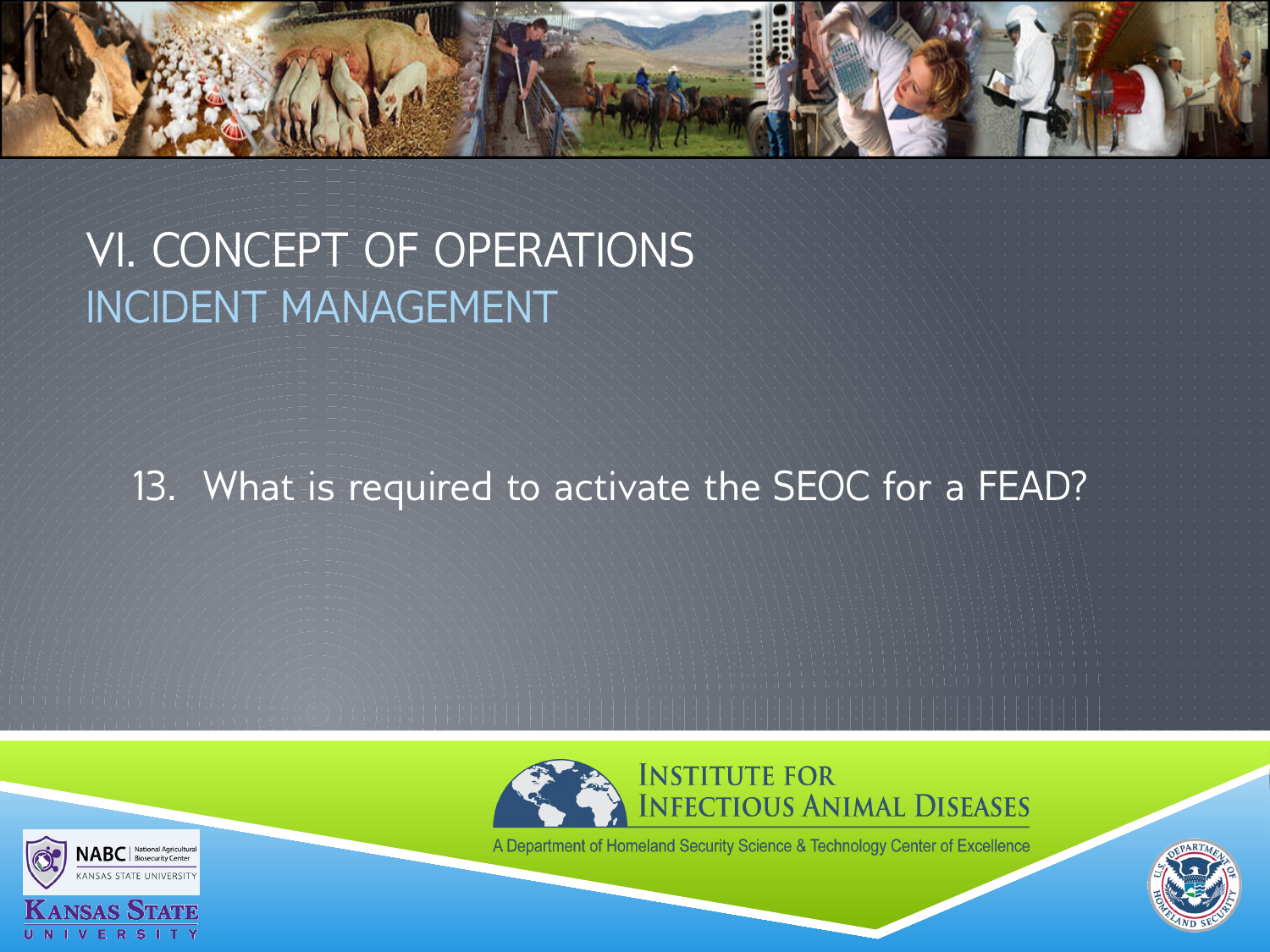

# VI. Concept of Operations Incident MANAGEMENT
13.  What is required to activate the SEOC for a FEAD?